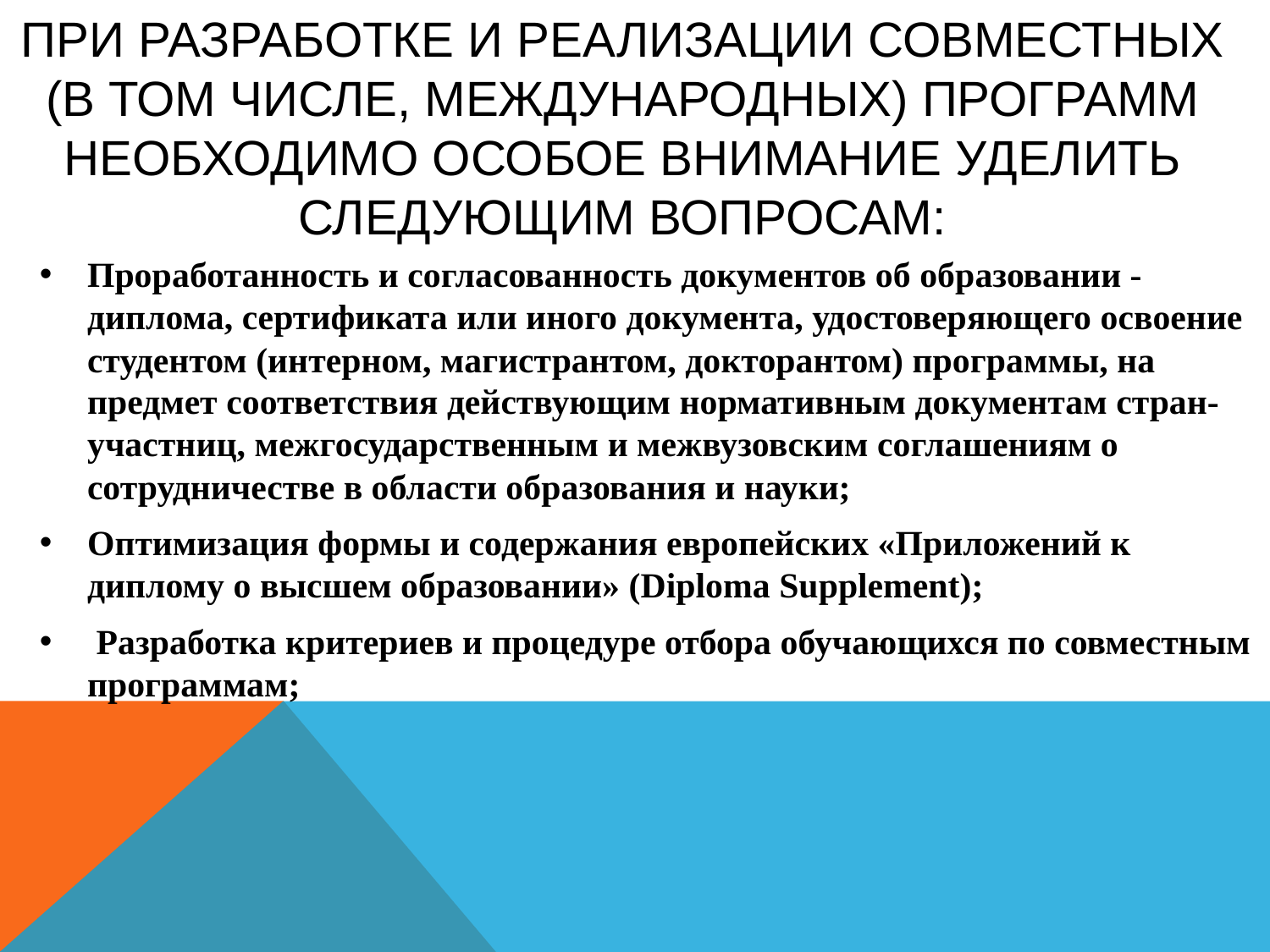

# При разработке и реализации совместных (в том числе, международных) программ необходимо особое внимание уделить следующим вопросам:
Проработанность и согласованность документов об образовании - диплома, сертификата или иного документа, удостоверяющего освоение студентом (интерном, магистрантом, докторантом) программы, на предмет соответствия действующим нормативным документам стран-участниц, межгосударственным и межвузовским соглашениям о сотрудничестве в области образования и науки;
Оптимизация формы и содержания европейских «Приложений к диплому о высшем образовании» (Diploma Supplement);
 Разработка критериев и процедуре отбора обучающихся по совместным программам;